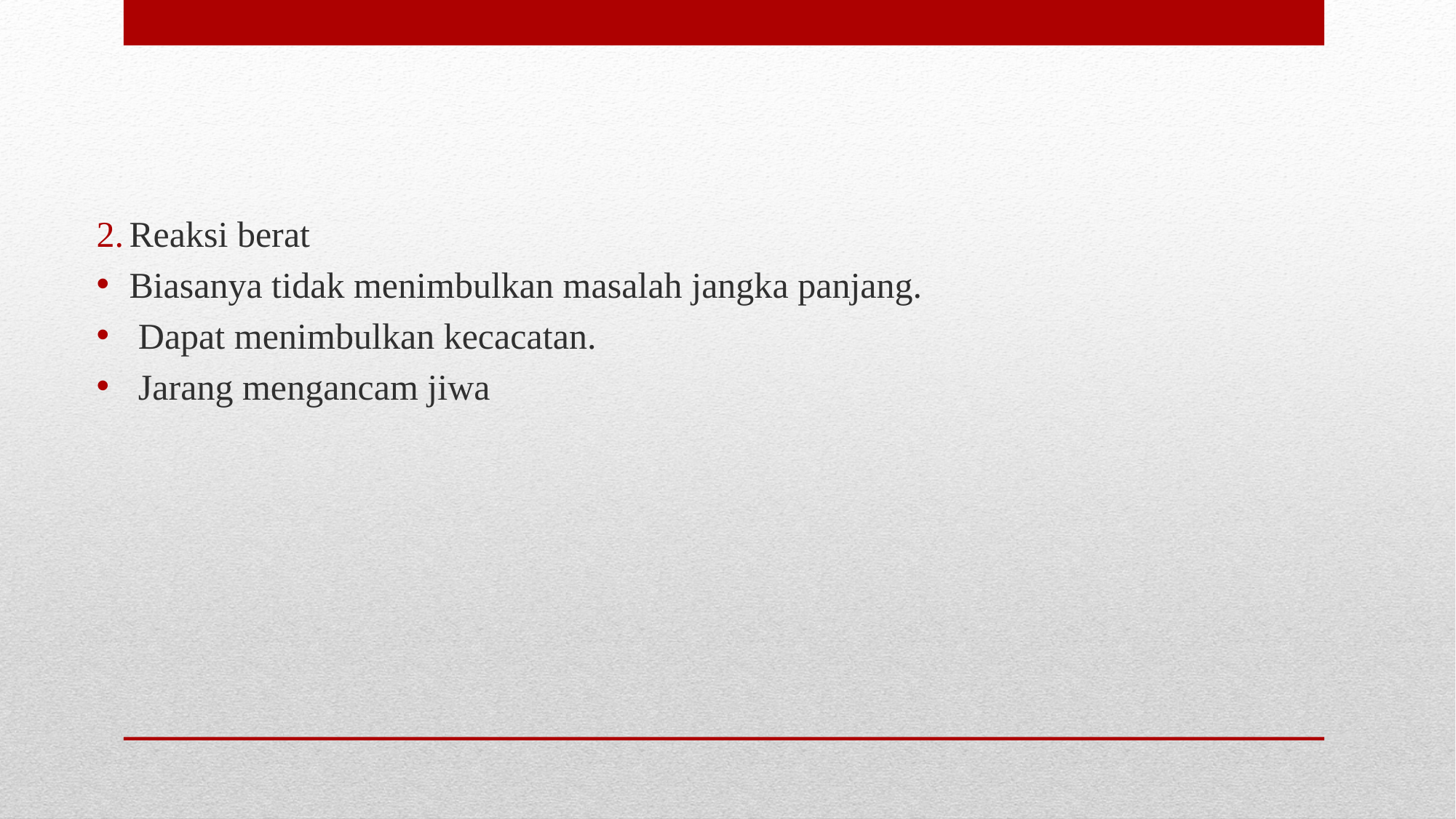

Reaksi berat
Biasanya tidak menimbulkan masalah jangka panjang.
 Dapat menimbulkan kecacatan.
 Jarang mengancam jiwa